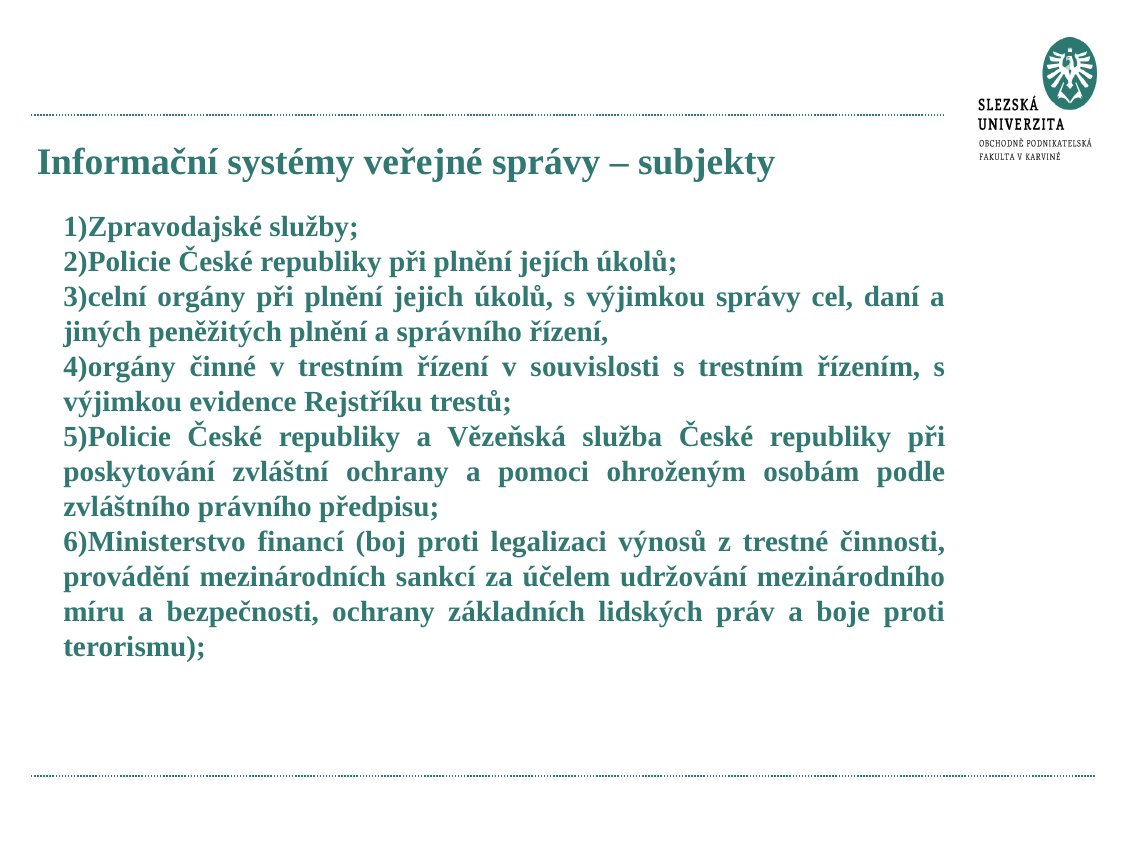

# Informační systémy veřejné správy – subjekty
Zpravodajské služby;
Policie České republiky při plnění jejích úkolů;
celní orgány při plnění jejich úkolů, s výjimkou správy cel, daní a jiných peněžitých plnění a správního řízení,
orgány činné v trestním řízení v souvislosti s trestním řízením, s výjimkou evidence Rejstříku trestů;
Policie České republiky a Vězeňská služba České republiky při poskytování zvláštní ochrany a pomoci ohroženým osobám podle zvláštního právního předpisu;
Ministerstvo financí (boj proti legalizaci výnosů z trestné činnosti, provádění mezinárodních sankcí za účelem udržování mezinárodního míru a bezpečnosti, ochrany základních lidských práv a boje proti terorismu);